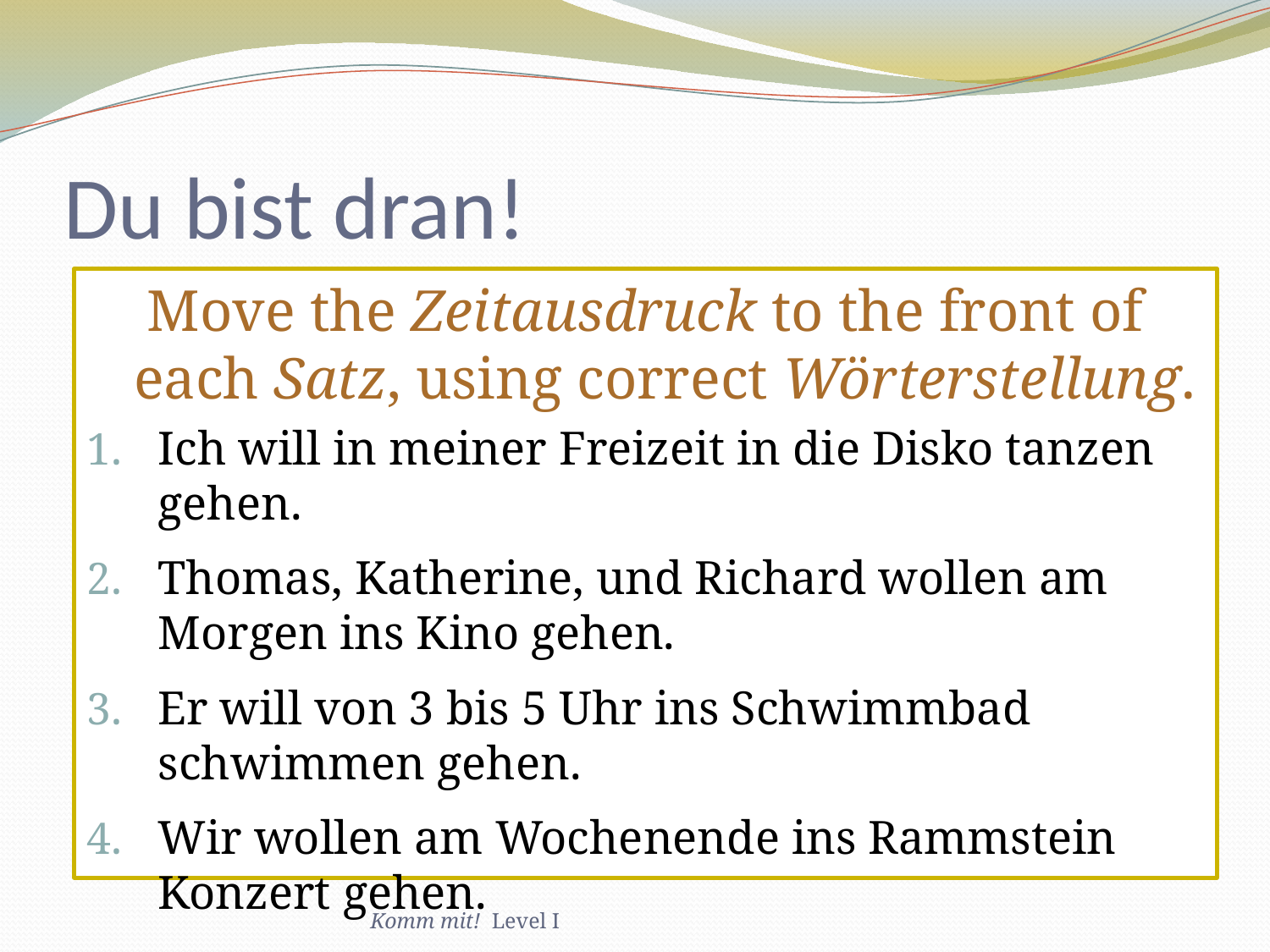

# Du bist dran!
Move the Zeitausdruck to the front of each Satz, using correct Wörterstellung.
Ich will in meiner Freizeit in die Disko tanzen gehen.
Thomas, Katherine, und Richard wollen am Morgen ins Kino gehen.
Er will von 3 bis 5 Uhr ins Schwimmbad schwimmen gehen.
Wir wollen am Wochenende ins Rammstein Konzert gehen.
Komm mit!  Level I